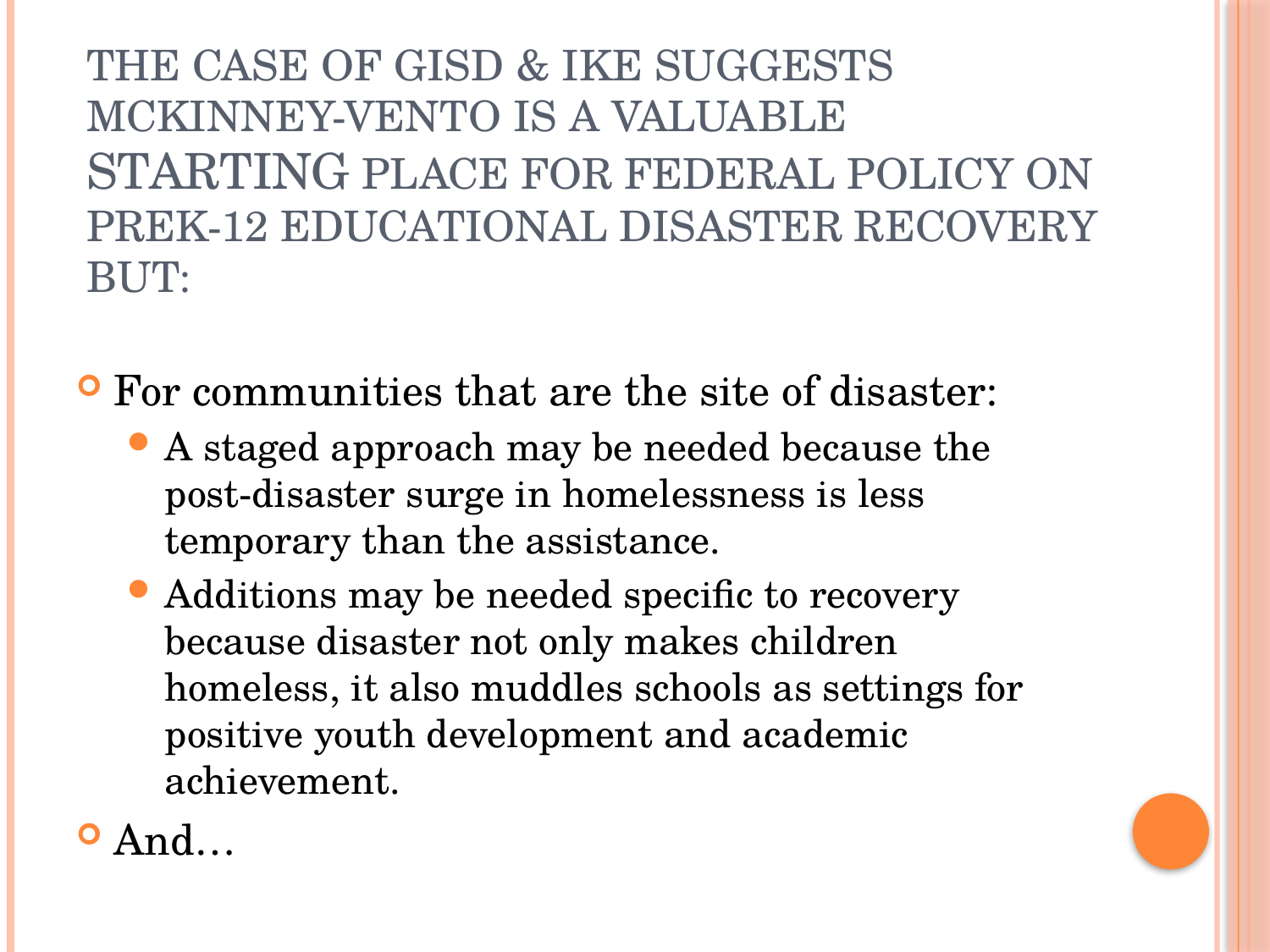

# The case of GISD & Ike suggests McKinney-Vento is a valuable starting place for federal policy on PreK-12 educational disaster recovery BUT:

For communities that are the site of disaster:
A staged approach may be needed because the post-disaster surge in homelessness is less temporary than the assistance.
Additions may be needed specific to recovery because disaster not only makes children homeless, it also muddles schools as settings for positive youth development and academic achievement.
And…